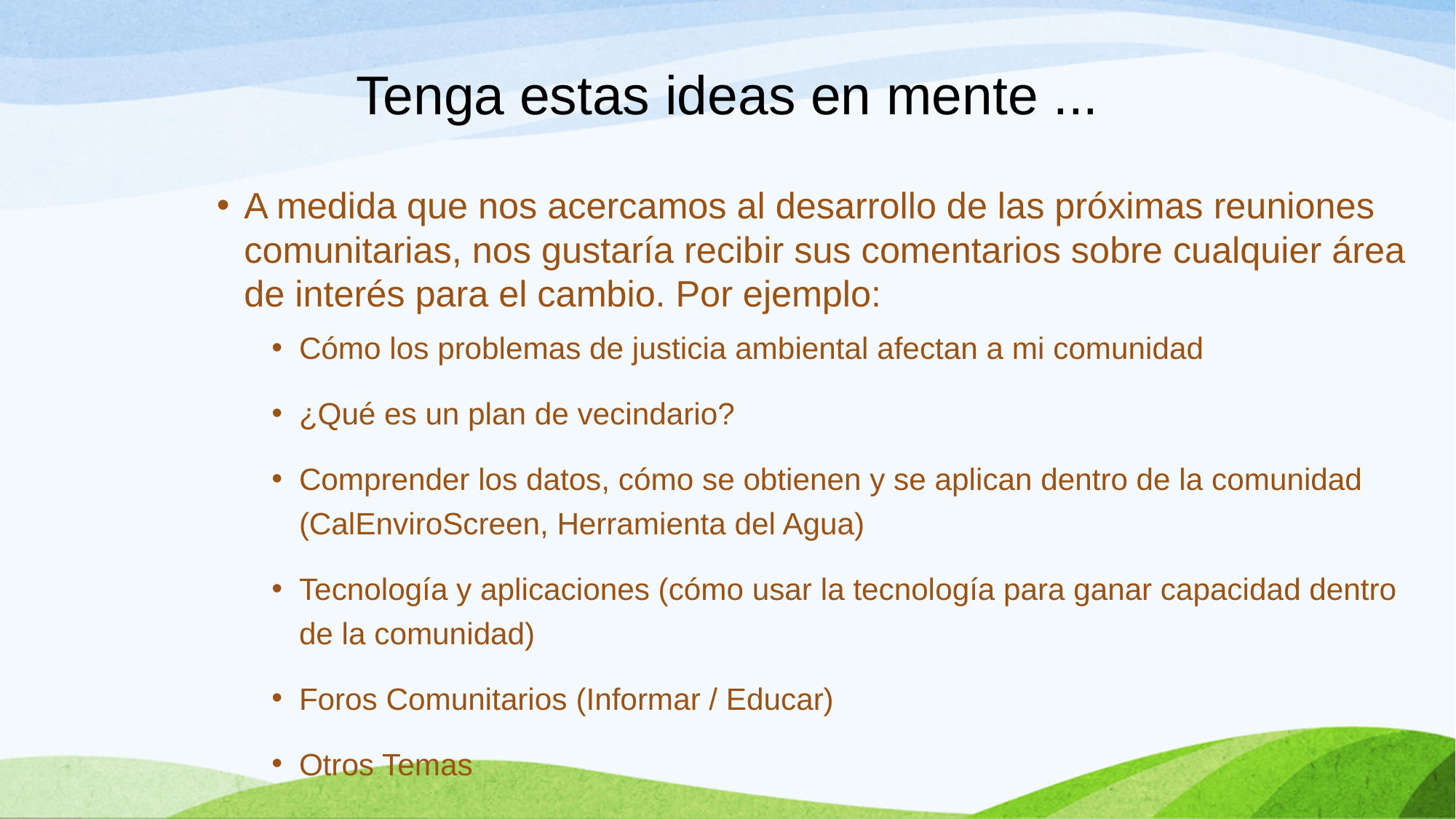

# Tenga estas ideas en mente ...
A medida que nos acercamos al desarrollo de las próximas reuniones comunitarias, nos gustaría recibir sus comentarios sobre cualquier área de interés para el cambio. Por ejemplo:
Cómo los problemas de justicia ambiental afectan a mi comunidad
¿Qué es un plan de vecindario?
Comprender los datos, cómo se obtienen y se aplican dentro de la comunidad (CalEnviroScreen, Herramienta del Agua)
Tecnología y aplicaciones (cómo usar la tecnología para ganar capacidad dentro de la comunidad)
Foros Comunitarios (Informar / Educar)
Otros Temas